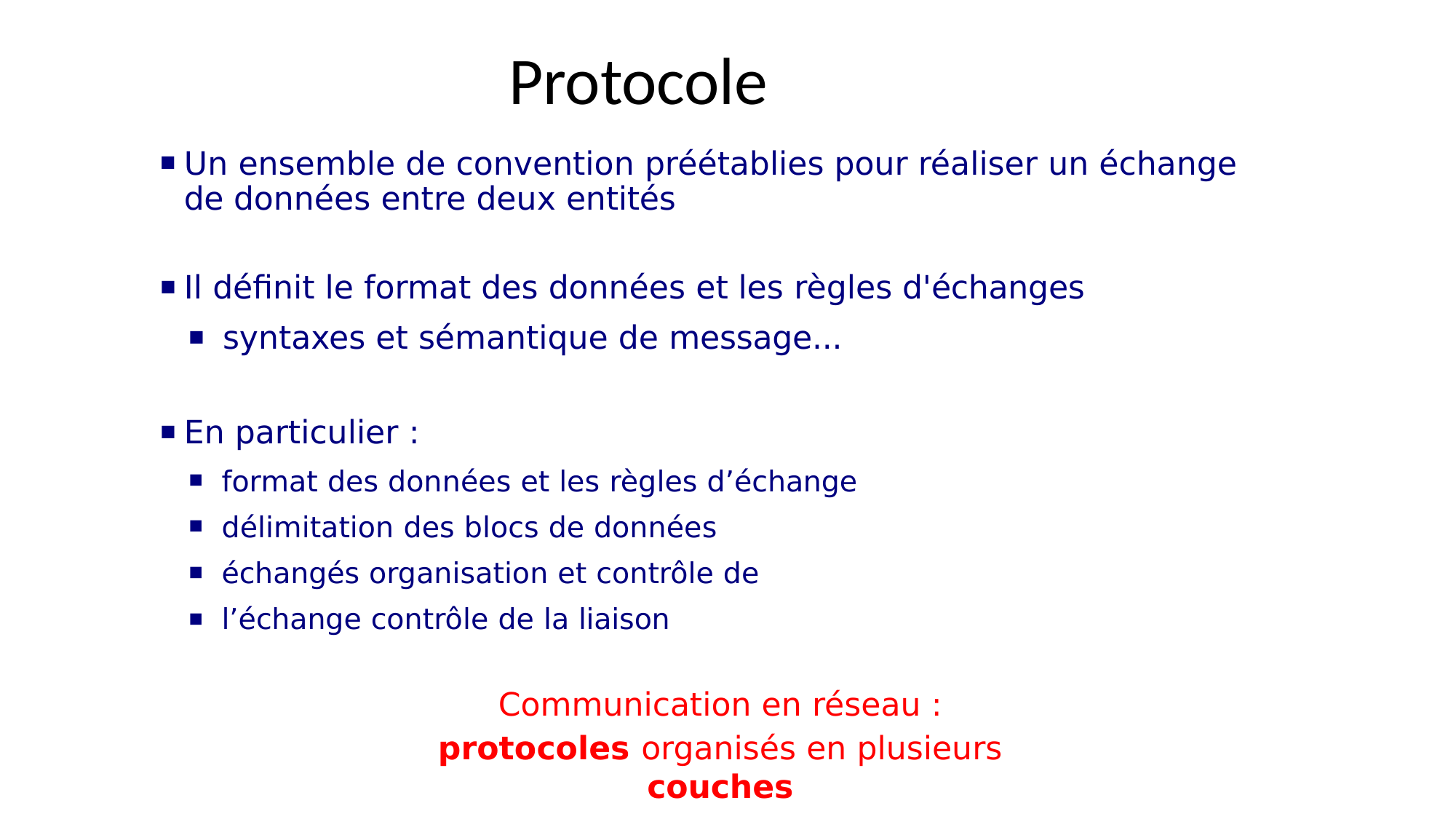

# Protocole
Un ensemble de convention préétablies pour réaliser un échange de données entre deux entités

Il définit le format des données et les règles d'échanges
syntaxes et sémantique de message...

En particulier :
format des données et les règles d’échange délimitation des blocs de données échangés organisation et contrôle de l’échange contrôle de la liaison
■
■
■
■
Communication en réseau :
protocoles organisés en plusieurs couches